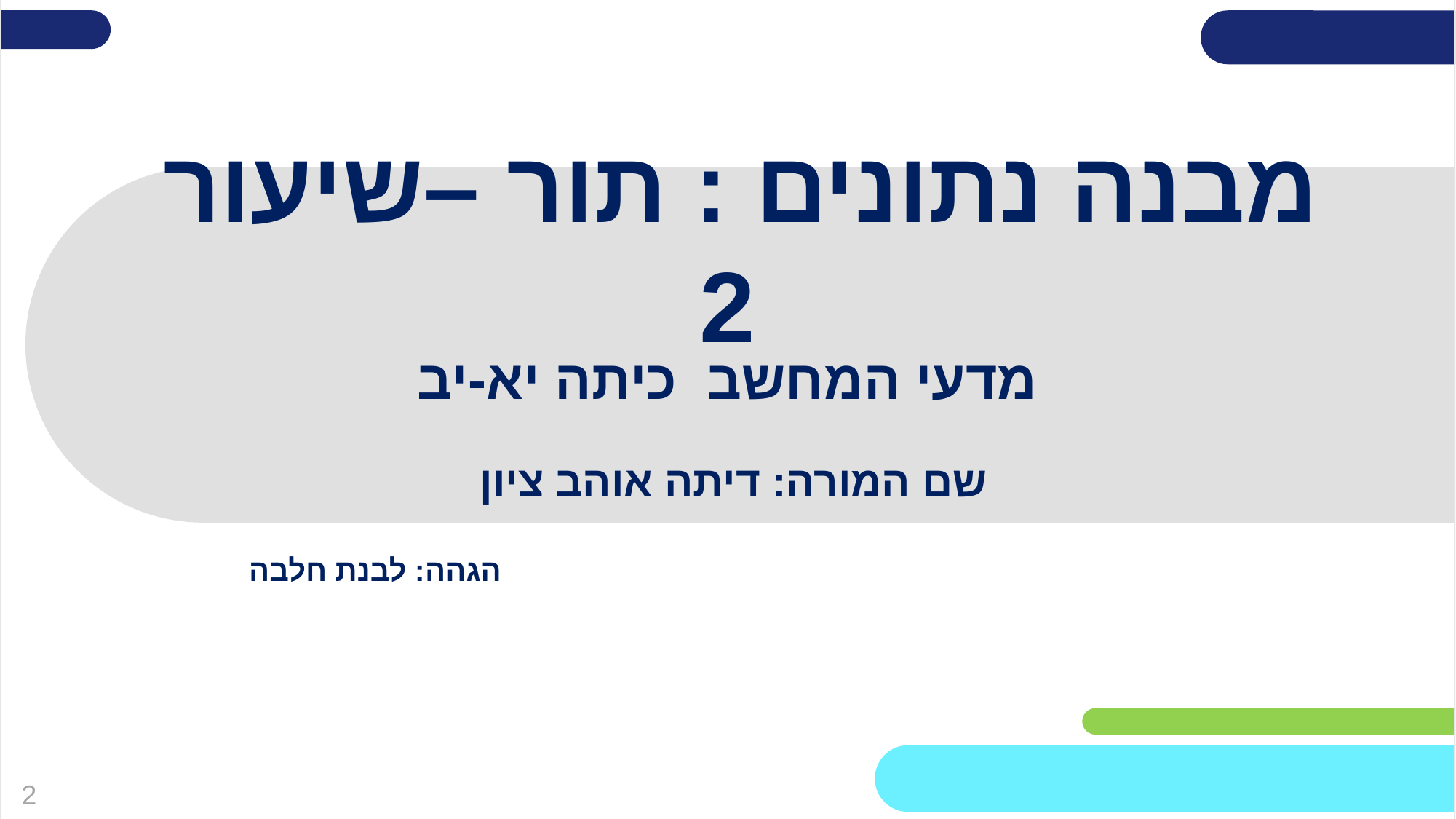

שקופית זו היא חובה
# מבנה נתונים : תור –שיעור  2
מלאו את פרטי השיעור, המקצוע והמורה .
(אין צורך להשאיר את הכיתובים "שם השיעור" , "המקצוע", מחקו אותם וכתבו רק את הפרטים עצמם).
מדעי המחשב  כיתה יא-יב
שם המורה: דיתה אוהב ציון
הגהה: לבנת חלבה